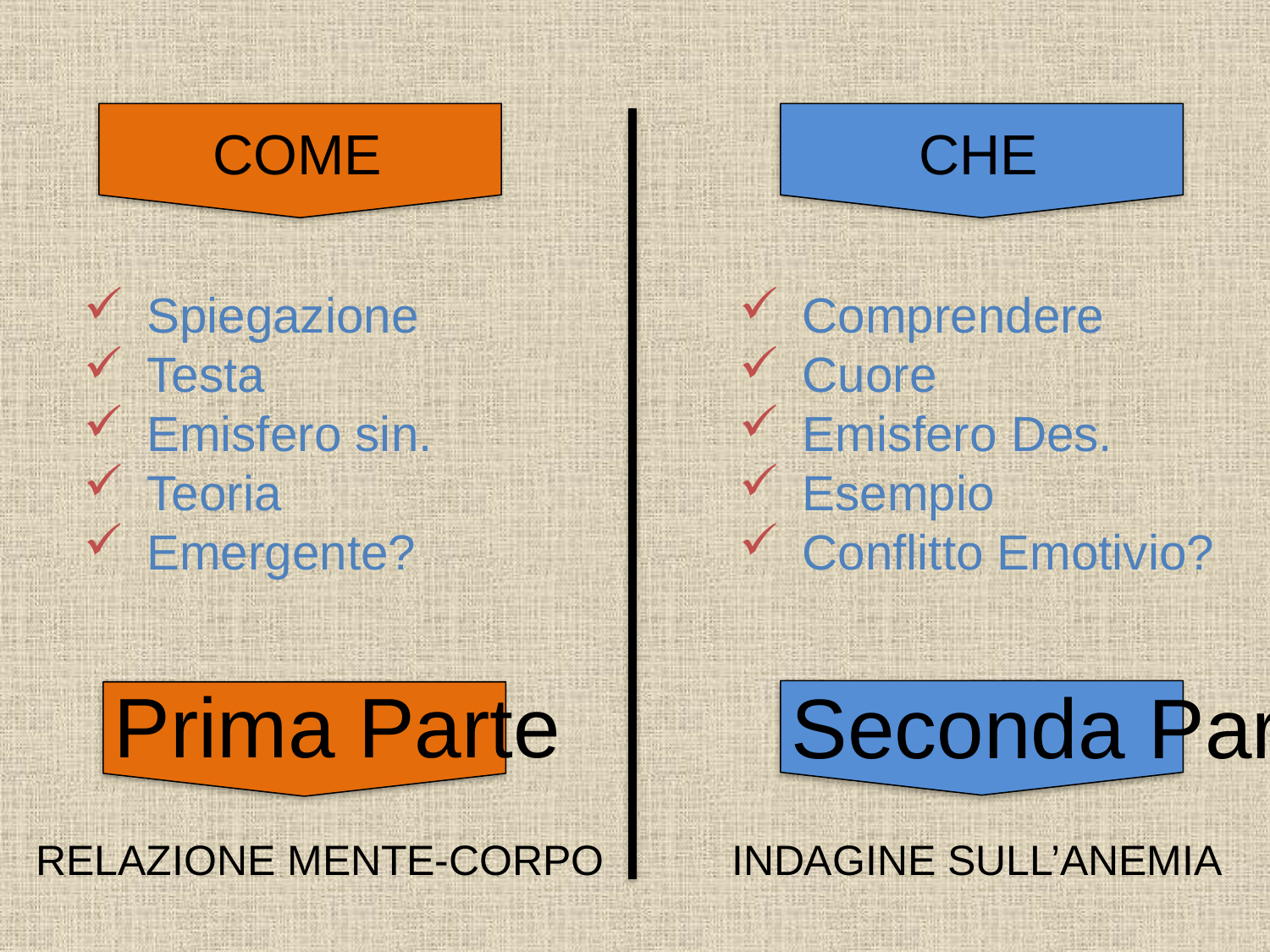

COME
CHE
Spiegazione
Testa
Emisfero sin.
Teoria
Emergente?
Comprendere
Cuore
Emisfero Des.
Esempio
Conflitto Emotivio?
Prima Parte
Seconda Parte

RELAZIONE MENTE-CORPO
INDAGINE SULL’ANEMIA